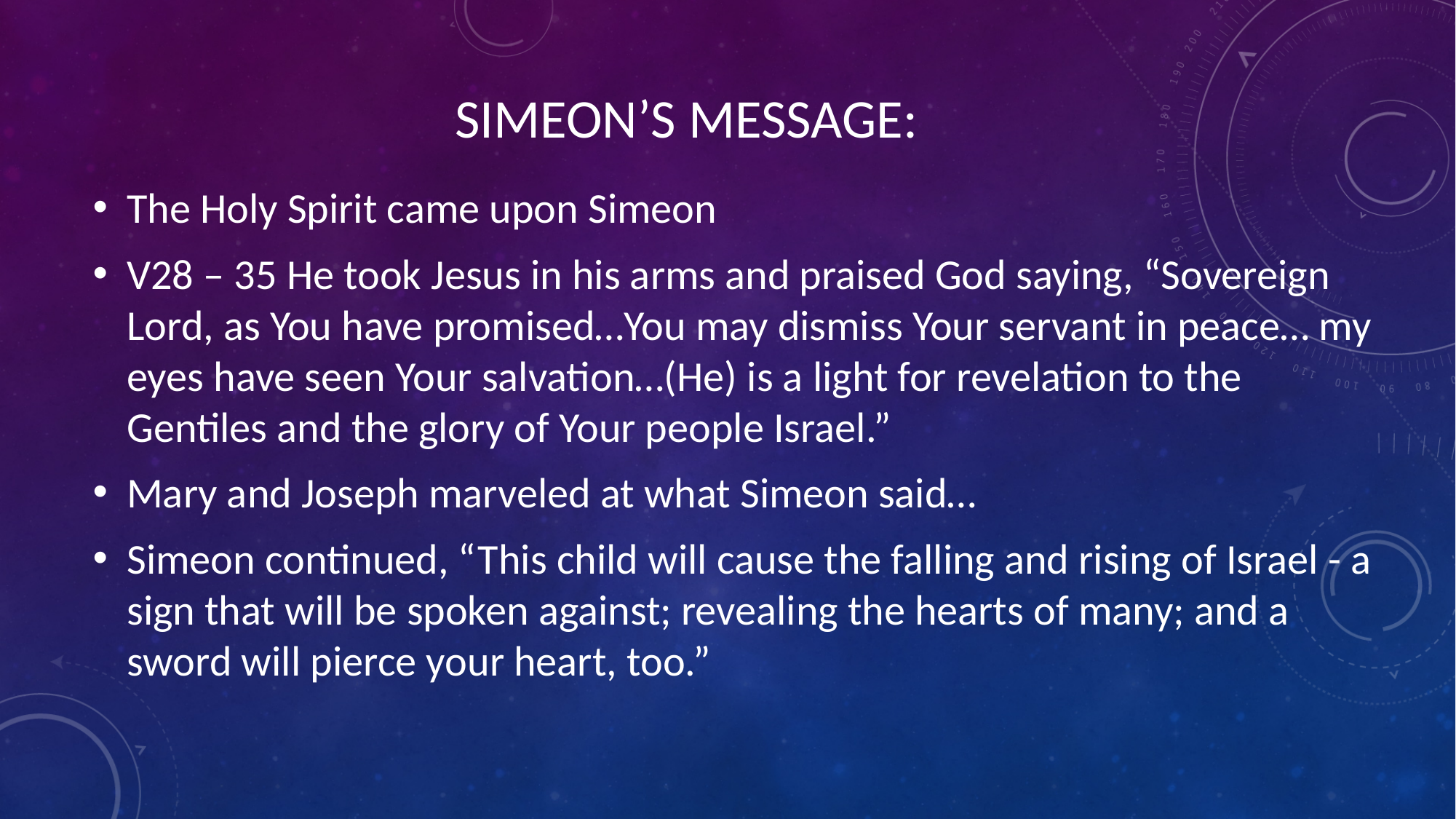

# Simeon’s message:
The Holy Spirit came upon Simeon
V28 – 35 He took Jesus in his arms and praised God saying, “Sovereign Lord, as You have promised…You may dismiss Your servant in peace… my eyes have seen Your salvation…(He) is a light for revelation to the Gentiles and the glory of Your people Israel.”
Mary and Joseph marveled at what Simeon said…
Simeon continued, “This child will cause the falling and rising of Israel - a sign that will be spoken against; revealing the hearts of many; and a sword will pierce your heart, too.”